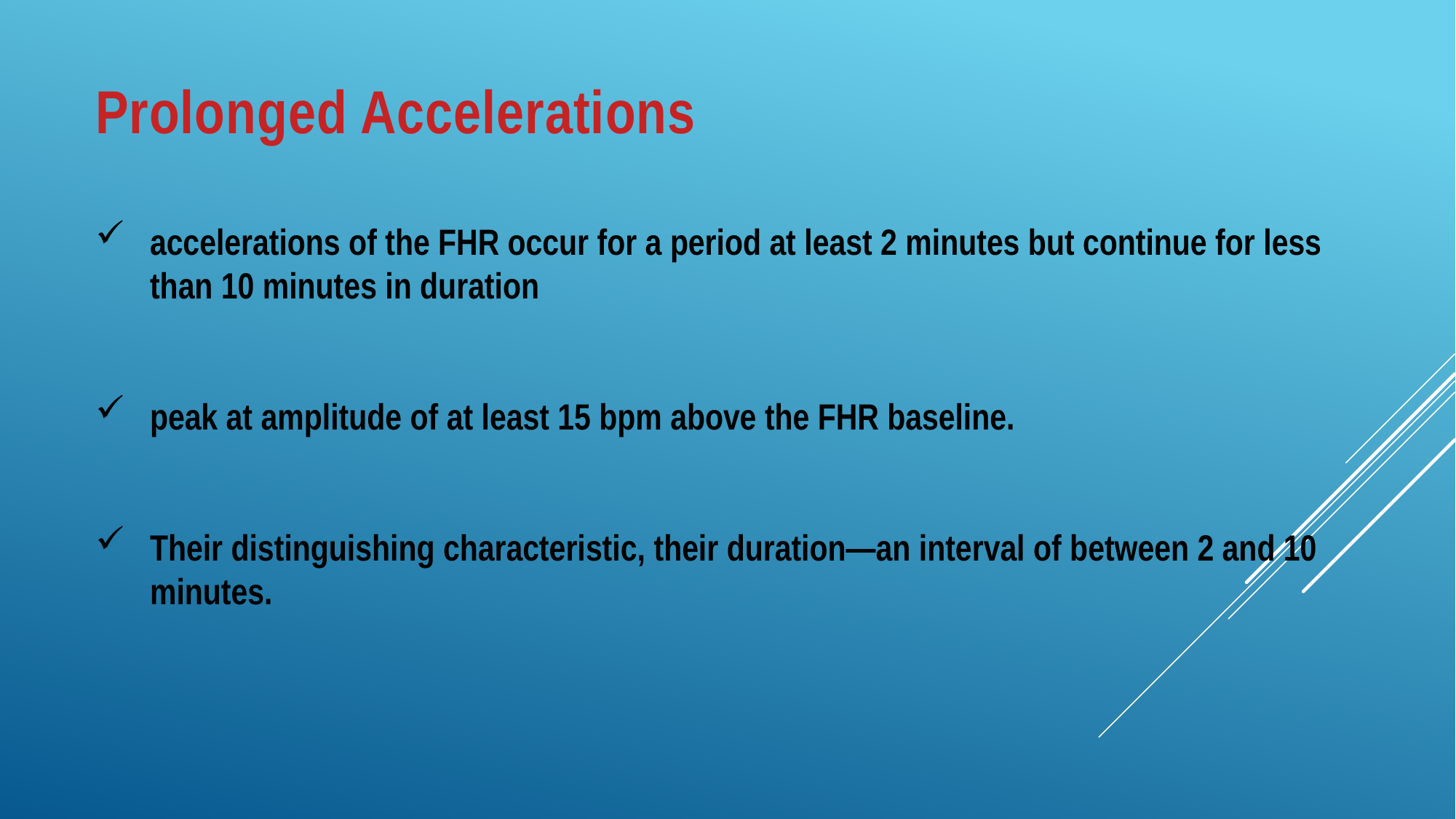

Prolonged Accelerations

accelerations of the FHR occur for a period at least 2 minutes but continue for less than 10 minutes in duration

peak at amplitude of at least 15 bpm above the FHR baseline.

Their distinguishing characteristic, their duration—an interval of between 2 and 10 minutes.